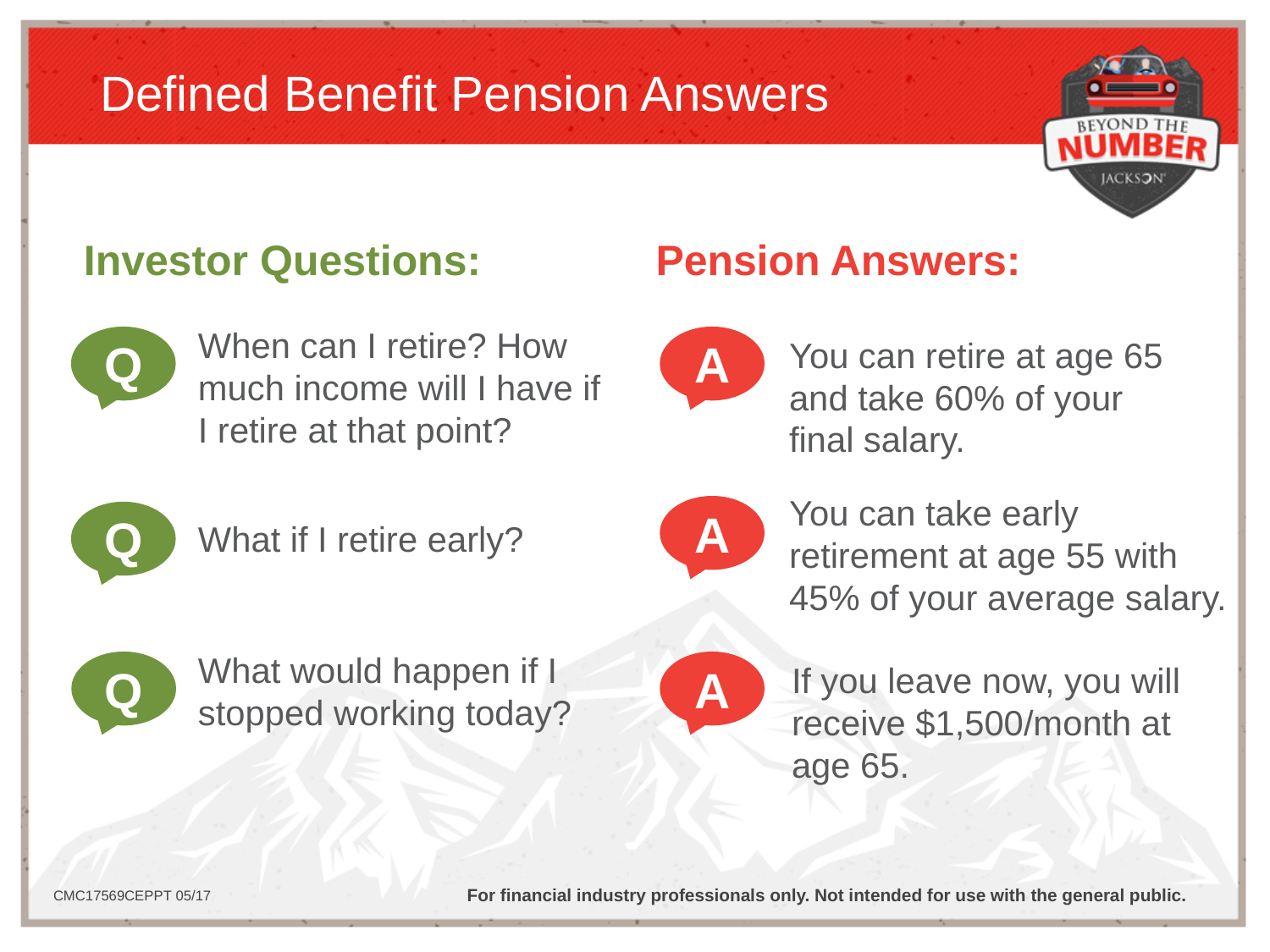

# Defined Benefit Pension Answers
Investor Questions:
Pension Answers:
When can I retire? How much income will I have if I retire at that point?
Q
A
You can retire at age 65 and take 60% of your final salary.
You can take early retirement at age 55 with 45% of your average salary.
A
Q
What if I retire early?
What would happen if I stopped working today?
Q
A
If you leave now, you will receive $1,500/month at age 65.